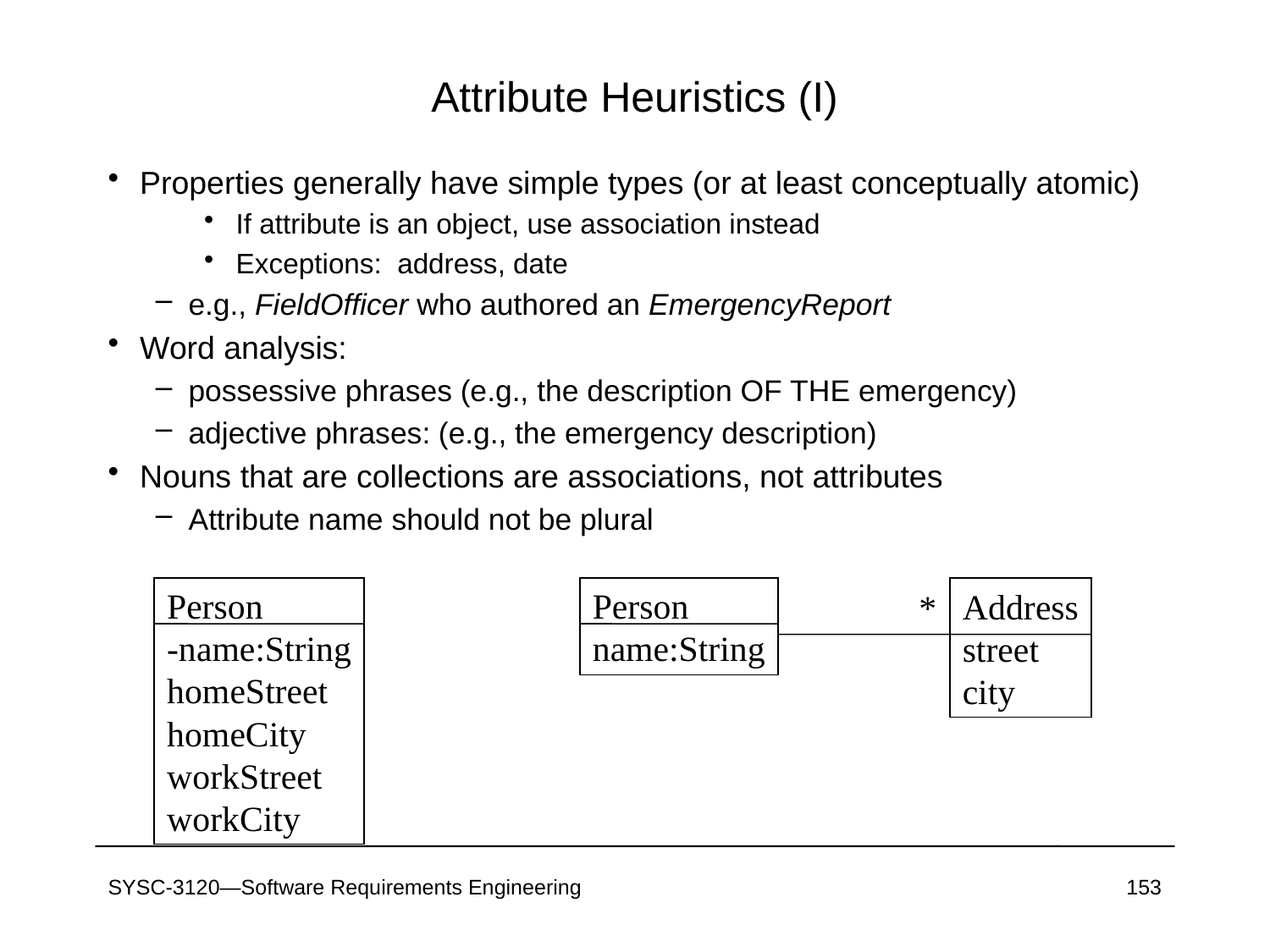

# Attribute Heuristics (I)
Properties generally have simple types (or at least conceptually atomic)
If attribute is an object, use association instead
Exceptions:  address, date
e.g., FieldOfficer who authored an EmergencyReport
Word analysis:
possessive phrases (e.g., the description OF THE emergency)
adjective phrases: (e.g., the emergency description)
Nouns that are collections are associations, not attributes
Attribute name should not be plural

Person
-name:String
homeStreet
homeCity
workStreet
workCity
Person
name:String
Address
street
city
*

SYSC-3120—Software Requirements Engineering
153